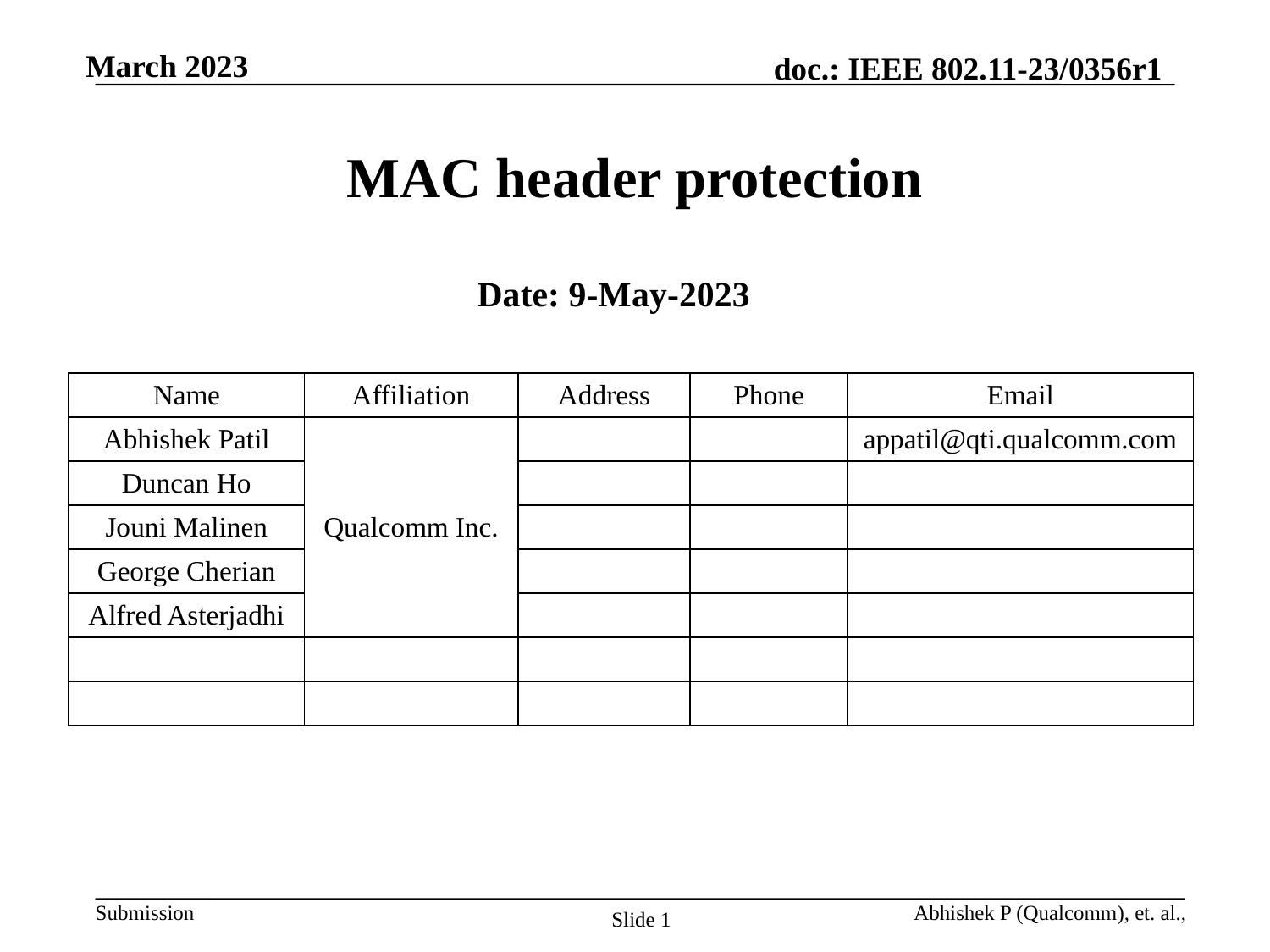

# MAC header protection
Date: 9-May-2023
| Name | Affiliation | Address | Phone | Email |
| --- | --- | --- | --- | --- |
| Abhishek Patil | Qualcomm Inc. |  |  | appatil@qti.qualcomm.com |
| Duncan Ho |  |  |  |  |
| Jouni Malinen |  |  |  |  |
| George Cherian |  |  |  |  |
| Alfred Asterjadhi |  |  |  |  |
|  |  |  |  |  |
|  |  |  |  |  |
Abhishek P (Qualcomm), et. al.,
Slide 1